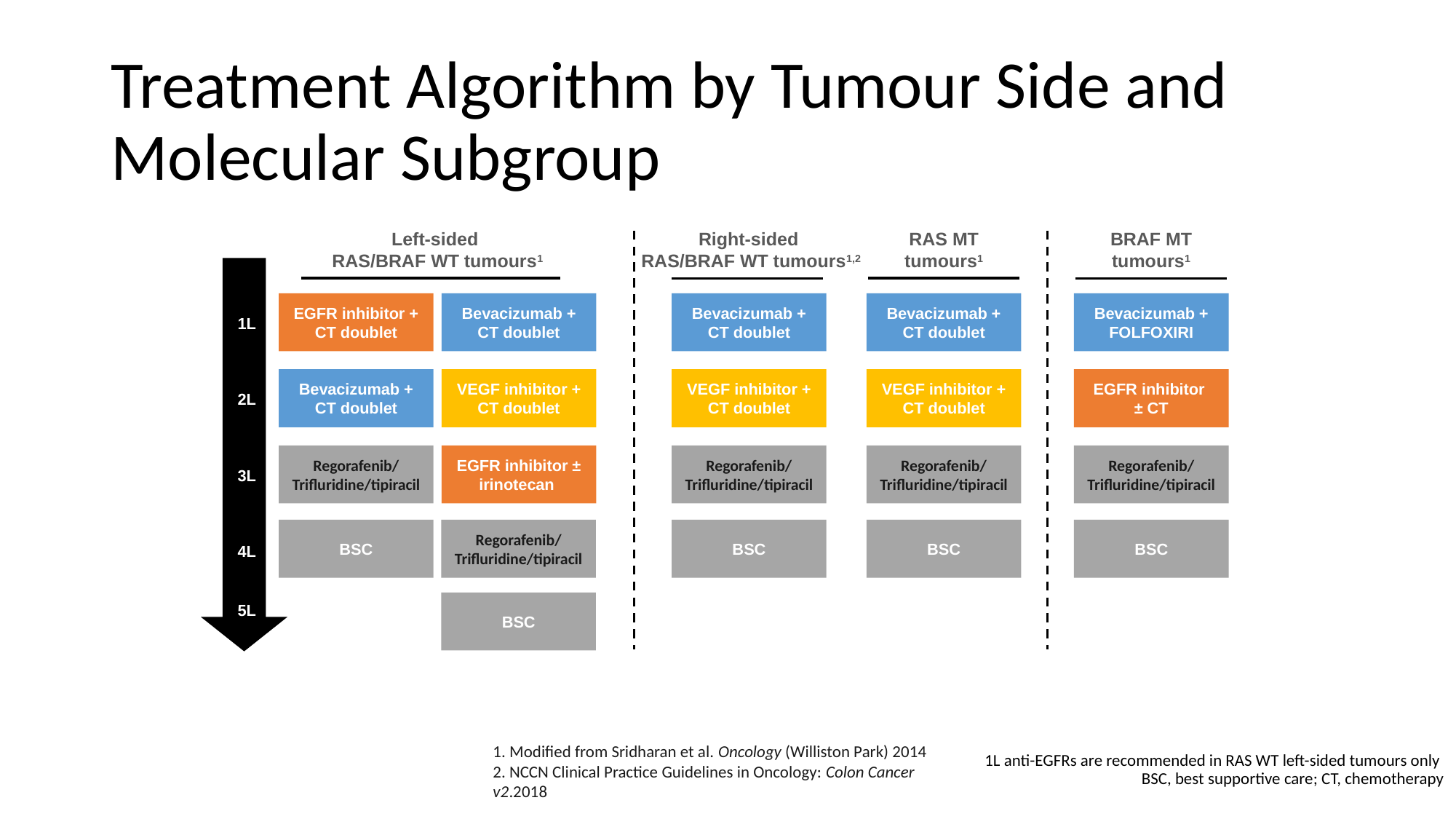

# Treatment Algorithm by Tumour Side and Molecular Subgroup
Left-sided
RAS/BRAF WT tumours1
Right-sided
RAS/BRAF WT tumours1,2
RAS MT tumours1
BRAF MT tumours1

EGFR inhibitor +
CT doublet
Bevacizumab +
CT doublet
Bevacizumab +
CT doublet
Bevacizumab +
CT doublet
Bevacizumab +
FOLFOXIRI
1L
Bevacizumab +
CT doublet
VEGF inhibitor +
CT doublet
VEGF inhibitor +
CT doublet
VEGF inhibitor +
CT doublet
EGFR inhibitor
± CT
2L
Regorafenib/
Trifluridine/tipiracil

EGFR inhibitor ± irinotecan
Regorafenib/
Trifluridine/tipiracil
Regorafenib/
Trifluridine/tipiracil
Regorafenib/
Trifluridine/tipiracil
3L
BSC
Regorafenib/
Trifluridine/tipiracil
BSC
BSC
BSC
4L
BSC
5L
1L anti-EGFRs are recommended in RAS WT left-sided tumours only
BSC, best supportive care; CT, chemotherapy
1. Modified from Sridharan et al. Oncology (Williston Park) 2014
2. NCCN Clinical Practice Guidelines in Oncology: Colon Cancer v2.2018